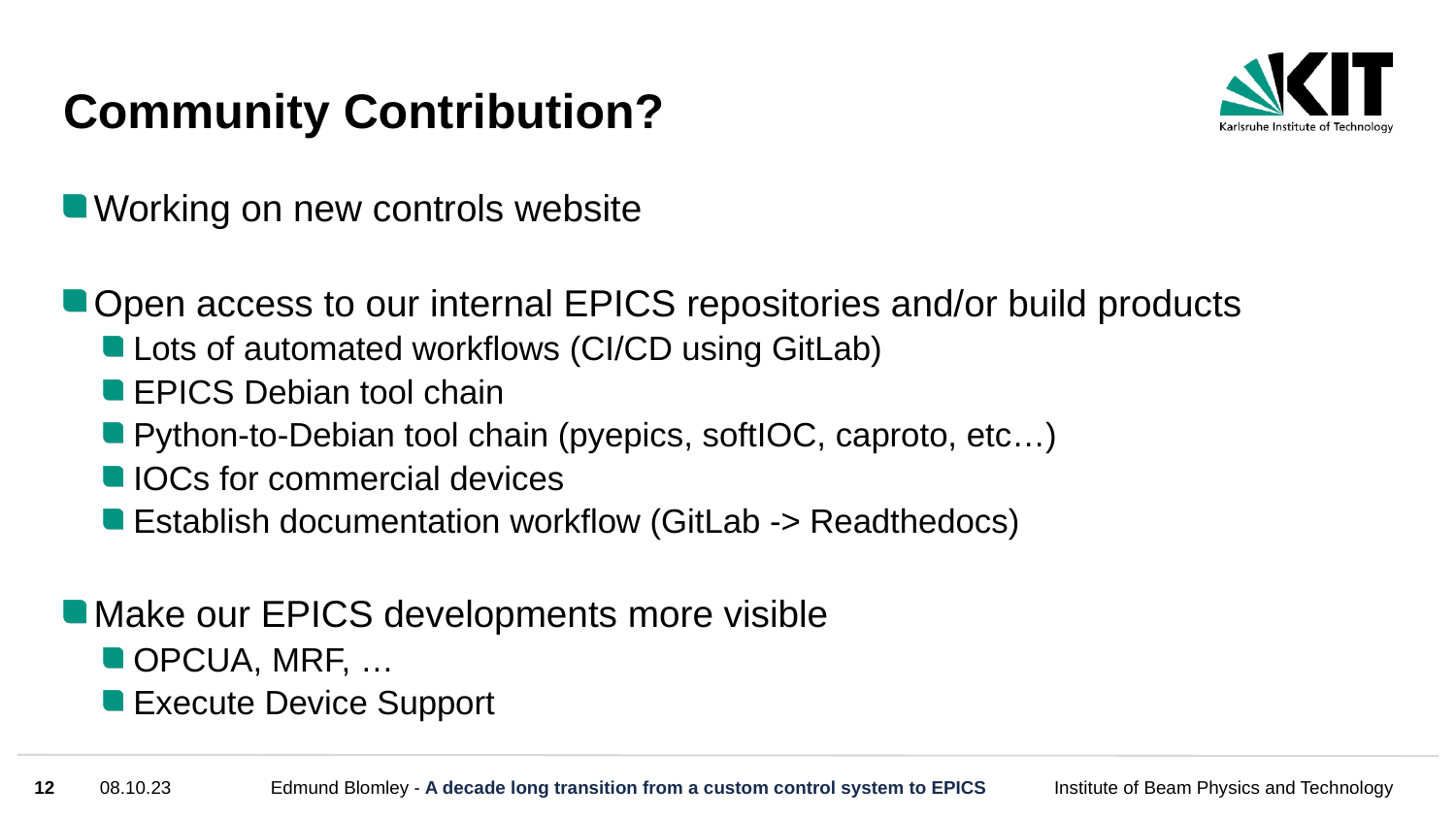

# Community Contribution?
Working on new controls website

Open access to our internal EPICS repositories and/or build products
Lots of automated workflows (CI/CD using GitLab)
EPICS Debian tool chain
Python-to-Debian tool chain (pyepics, softIOC, caproto, etc…)
IOCs for commercial devices
Establish documentation workflow (GitLab -> Readthedocs)

Make our EPICS developments more visible
OPCUA, MRF, …
Execute Device Support

12
08.10.23